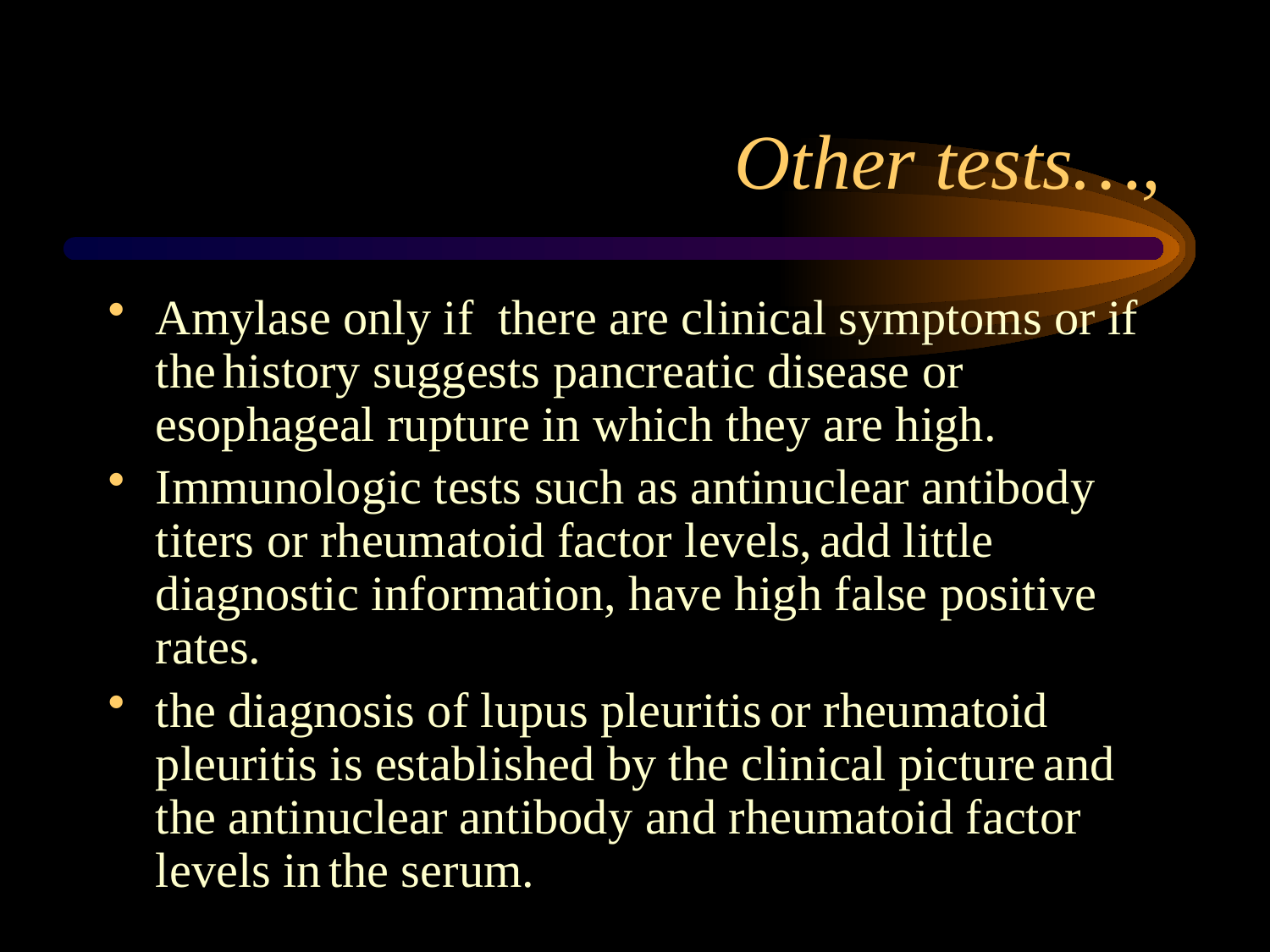

# Other tests…,
Amylase only if  there are clinical symptoms or if the history suggests pancreatic disease or esophageal rupture in which they are high.
Immunologic tests such as antinuclear antibody titers or rheumatoid factor levels, add little diagnostic information, have high false positive rates.
the diagnosis of lupus pleuritis or rheumatoid pleuritis is established by the clinical picture and the antinuclear antibody and rheumatoid factor levels in the serum.